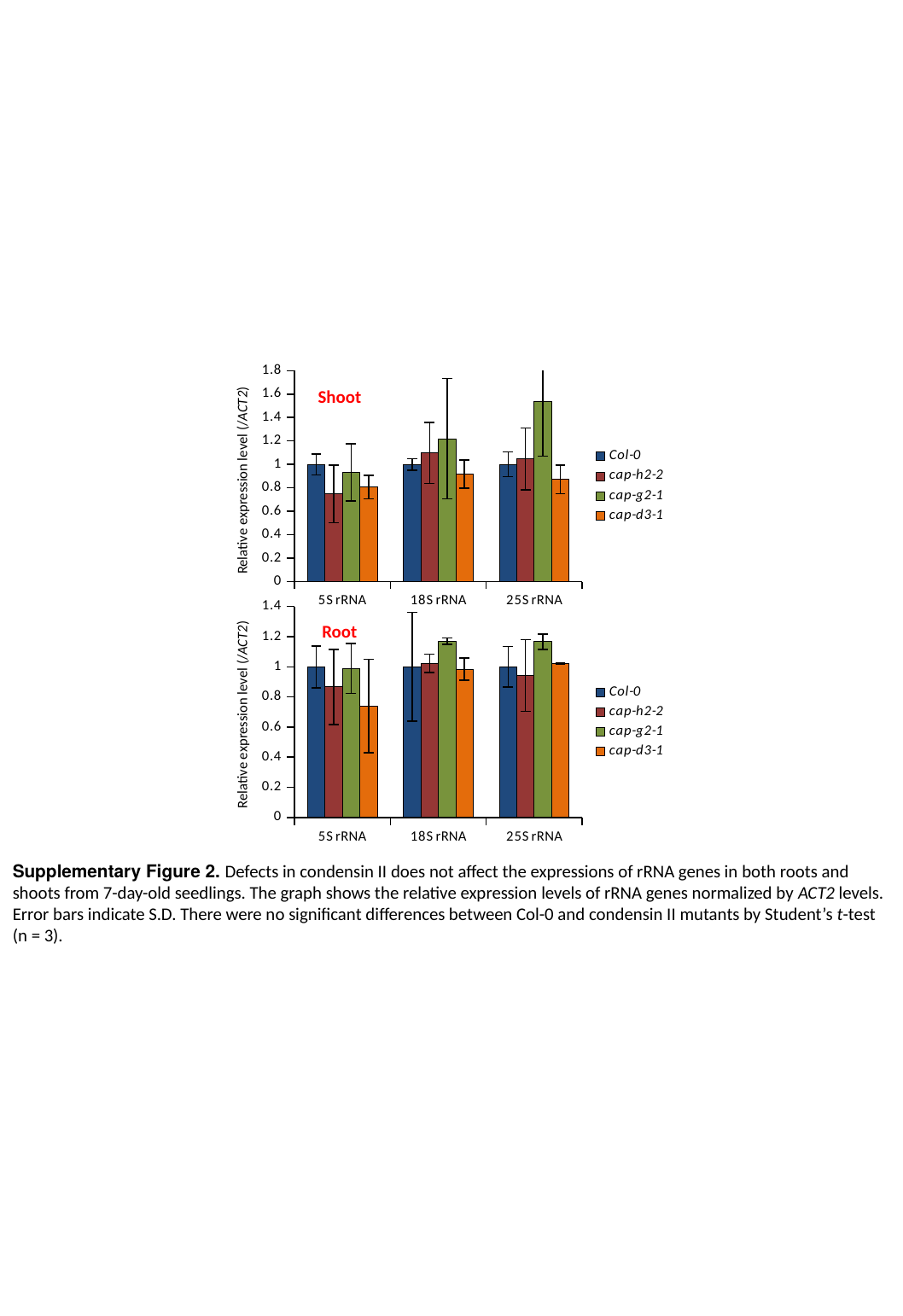

### Chart

| Category |  |  |  |  |
|---|---|---|---|---|
| 5S rRNA | 1.0 | 0.749816087105147 | 0.932267747893069 | 0.805718150664202 |
| 18S rRNA | 1.0 | 1.098185409780211 | 1.218993977382858 | 0.916775099575291 |
| 25S rRNA | 1.0 | 1.046099111451472 | 1.533036169435718 | 0.872129066100612 |

### Chart

| Category |  |  |  |  |
|---|---|---|---|---|
| 5S rRNA | 1.0 | 0.866492538673603 | 0.988288892168704 | 0.739620132205212 |
| 18S rRNA | 1.0 | 1.022498116248785 | 1.170433978142104 | 0.983594401109418 |
| 25S rRNA | 1.0 | 0.942272340989244 | 1.166905071810513 | 1.022484963158036 |
Shoot
Relative expression level (/ACT2)
Root
Relative expression level (/ACT2)
Supplementary Figure 2. Defects in condensin II does not affect the expressions of rRNA genes in both roots and shoots from 7-day-old seedlings. The graph shows the relative expression levels of rRNA genes normalized by ACT2 levels. Error bars indicate S.D. There were no significant differences between Col-0 and condensin II mutants by Student’s t-test (n = 3).